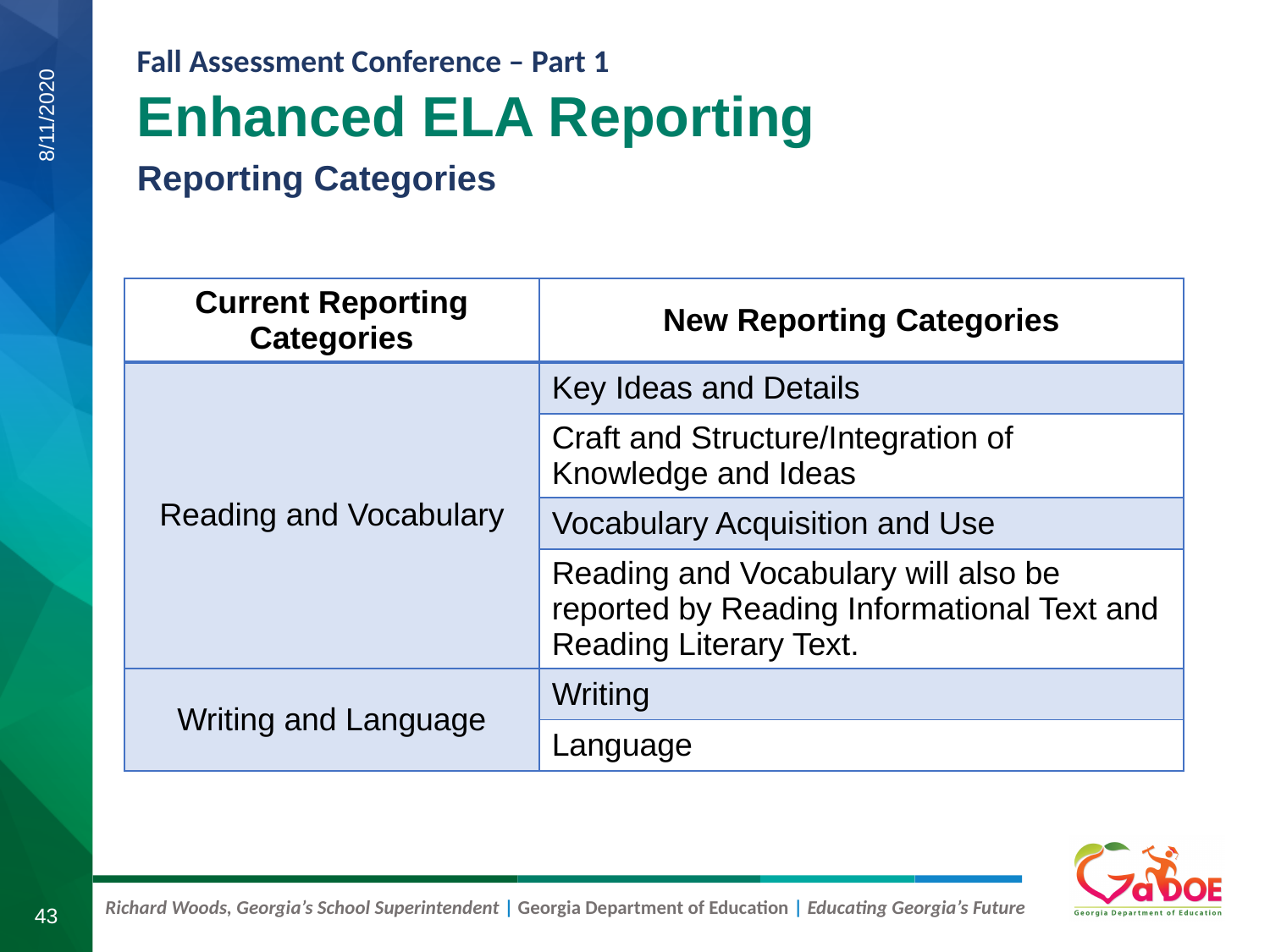

Enhanced ELA Reporting
Reporting Categories
8/11/2020
| Current Reporting Categories | New Reporting Categories |
| --- | --- |
| Reading and Vocabulary | Key Ideas and Details |
|  | Craft and Structure/Integration of Knowledge and Ideas |
|  | Vocabulary Acquisition and Use |
|  | Reading and Vocabulary will also be reported by Reading Informational Text and Reading Literary Text. |
| Writing and Language | Writing |
|  | Language |
43